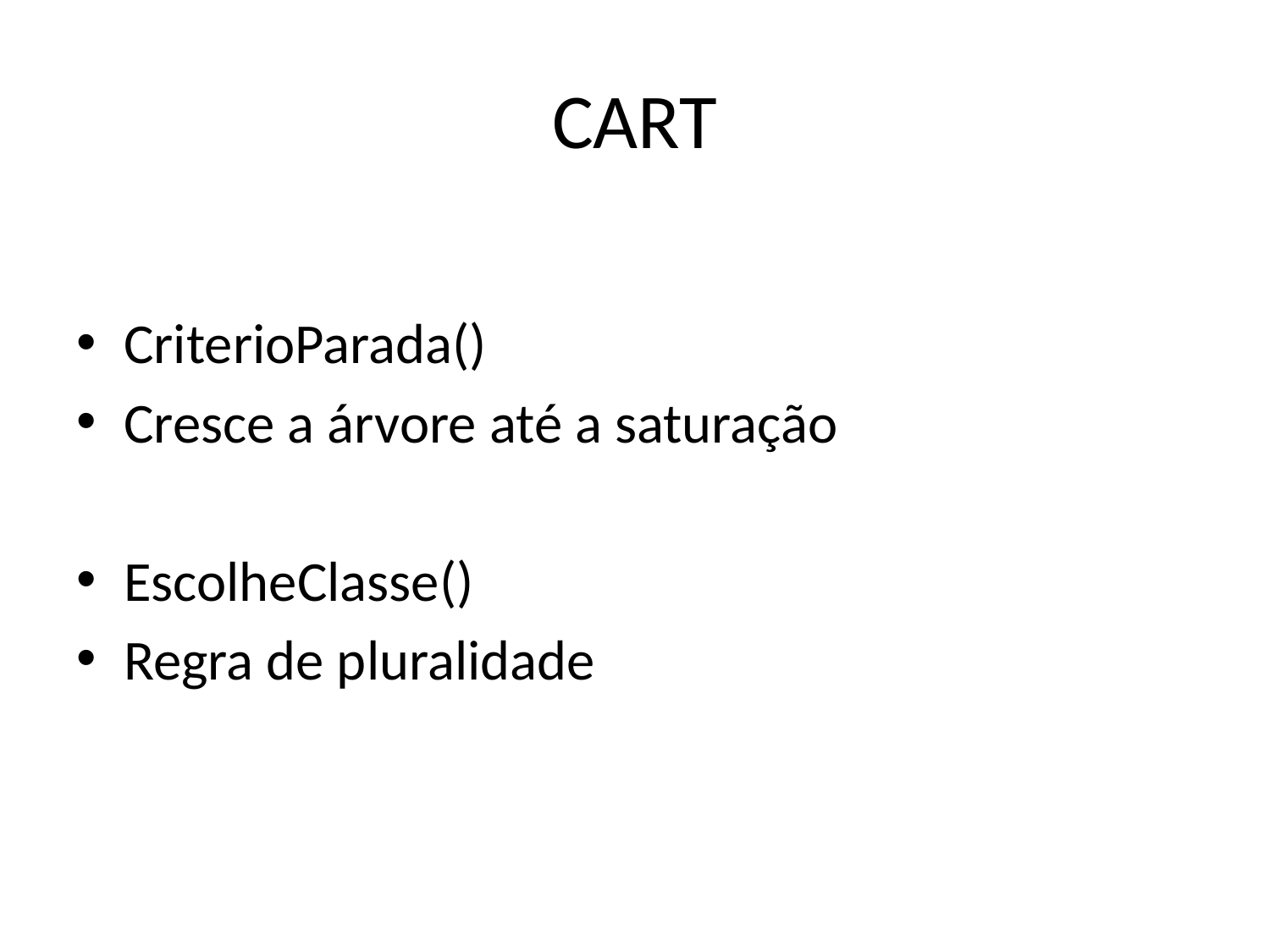

# CART

CriterioParada()
Cresce a árvore até a saturação

EscolheClasse()
Regra de pluralidade